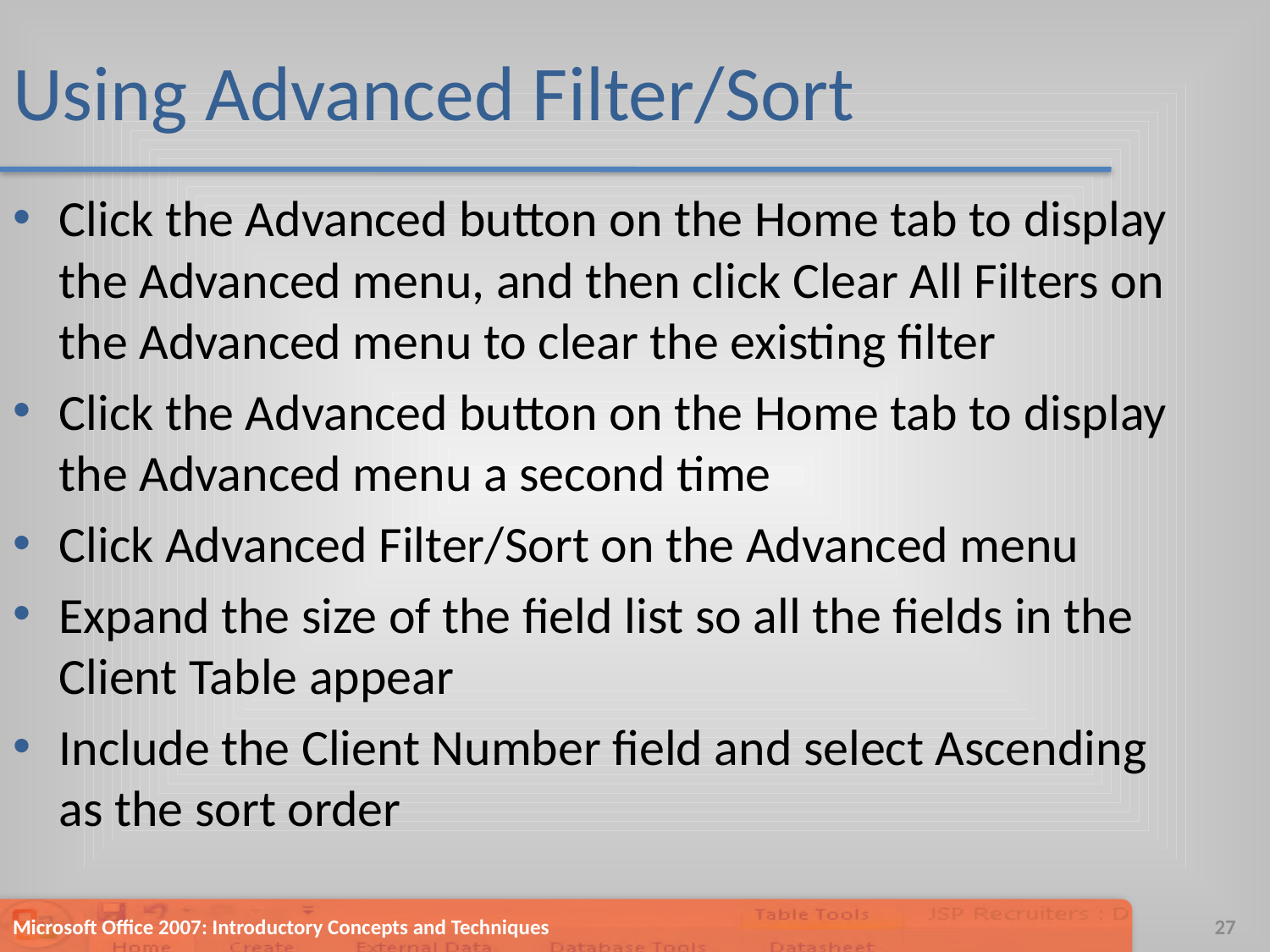

# Using Advanced Filter/Sort
Click the Advanced button on the Home tab to display the Advanced menu, and then click Clear All Filters on the Advanced menu to clear the existing filter
Click the Advanced button on the Home tab to display the Advanced menu a second time
Click Advanced Filter/Sort on the Advanced menu
Expand the size of the field list so all the fields in the Client Table appear
Include the Client Number field and select Ascending as the sort order
Microsoft Office 2007: Introductory Concepts and Techniques
27